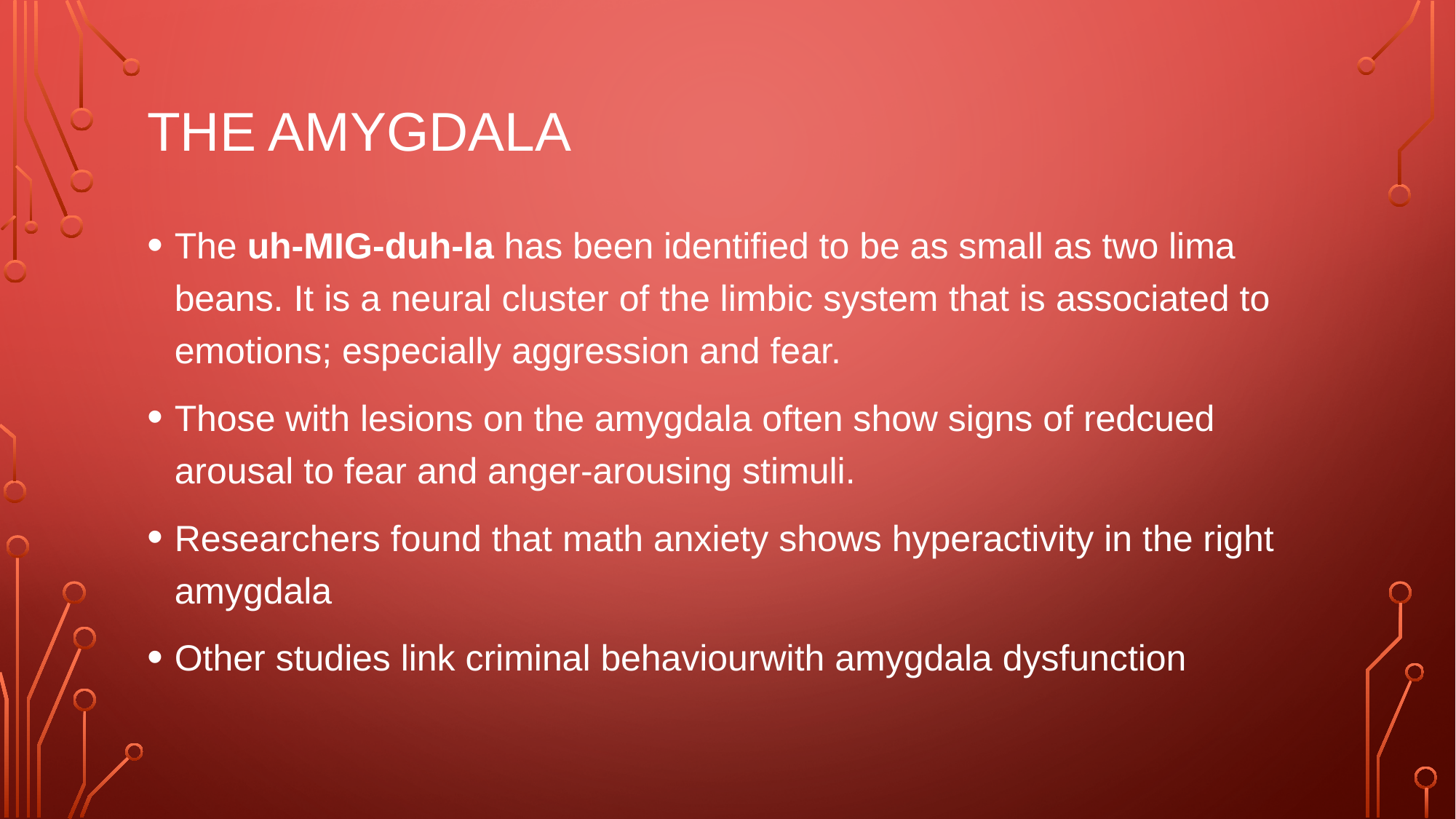

# The Amygdala
The uh-MIG-duh-la has been identified to be as small as two lima beans. It is a neural cluster of the limbic system that is associated to emotions; especially aggression and fear.
Those with lesions on the amygdala often show signs of redcued arousal to fear and anger-arousing stimuli.
Researchers found that math anxiety shows hyperactivity in the right amygdala
Other studies link criminal behaviourwith amygdala dysfunction